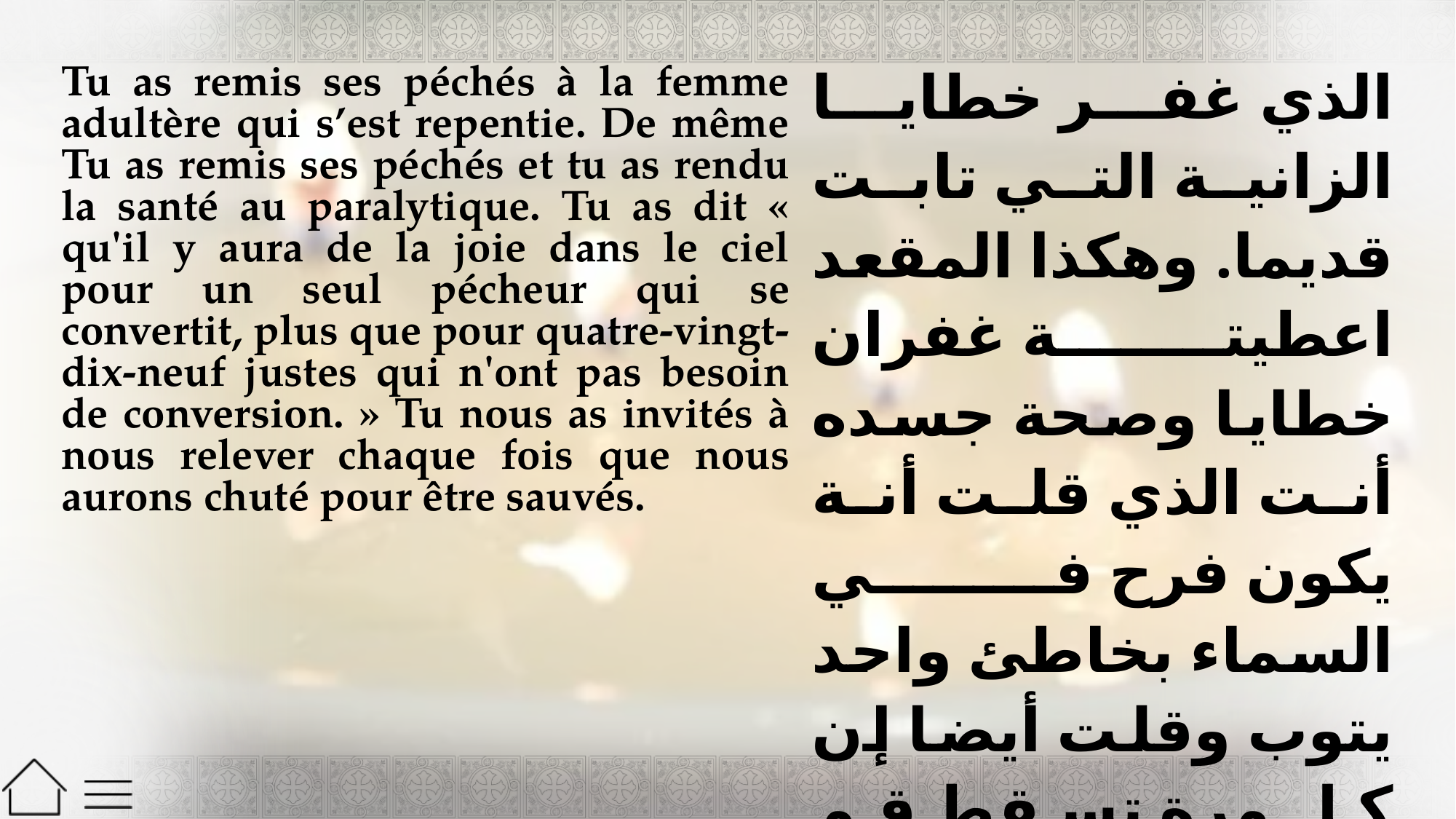

| Tu as remis ses péchés à la femme adultère qui s’est repentie. De même Tu as remis ses péchés et tu as rendu la santé au paralytique. Tu as dit « qu'il y aura de la joie dans le ciel pour un seul pécheur qui se convertit, plus que pour quatre-vingt-dix-neuf justes qui n'ont pas besoin de conversion. » Tu nous as invités à nous relever chaque fois que nous aurons chuté pour être sauvés. | الذي غفر خطايا الزانية التي تابت قديما. وهكذا المقعد اعطيتة غفران خطايا وصحة جسده أنت الذي قلت أنة يكون فرح في السماء بخاطئ واحد يتوب وقلت أيضا إن كل مرة تسقط قم فتخلص. |
| --- | --- |